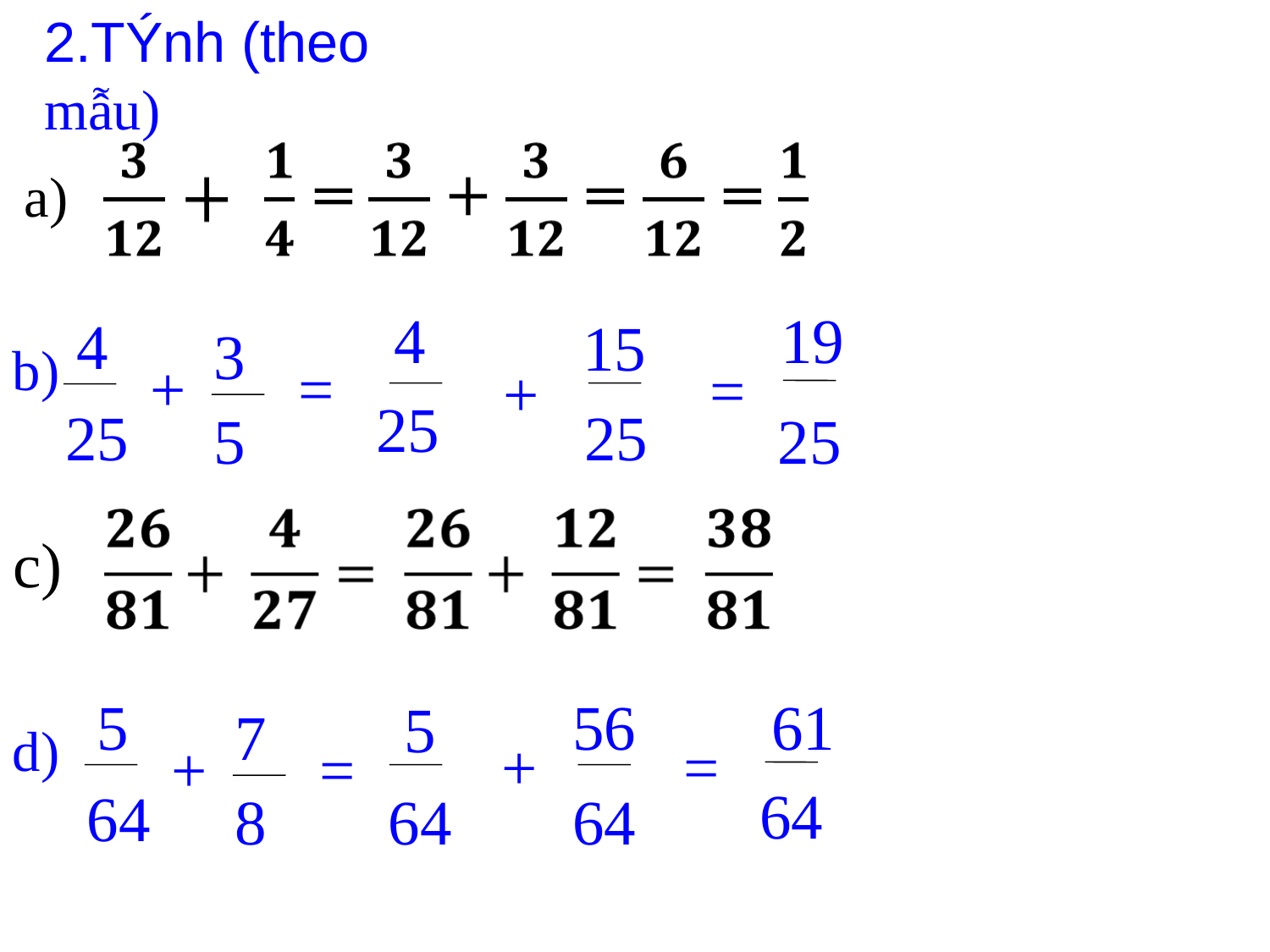

2.TÝnh (theo mẫu)

a)

19
4
4
15
3
b)
+
=
=
+

25

25
25
5

25

c)
5
56
61
5
7
d)
+
=
+
=

64
64
8

64
64